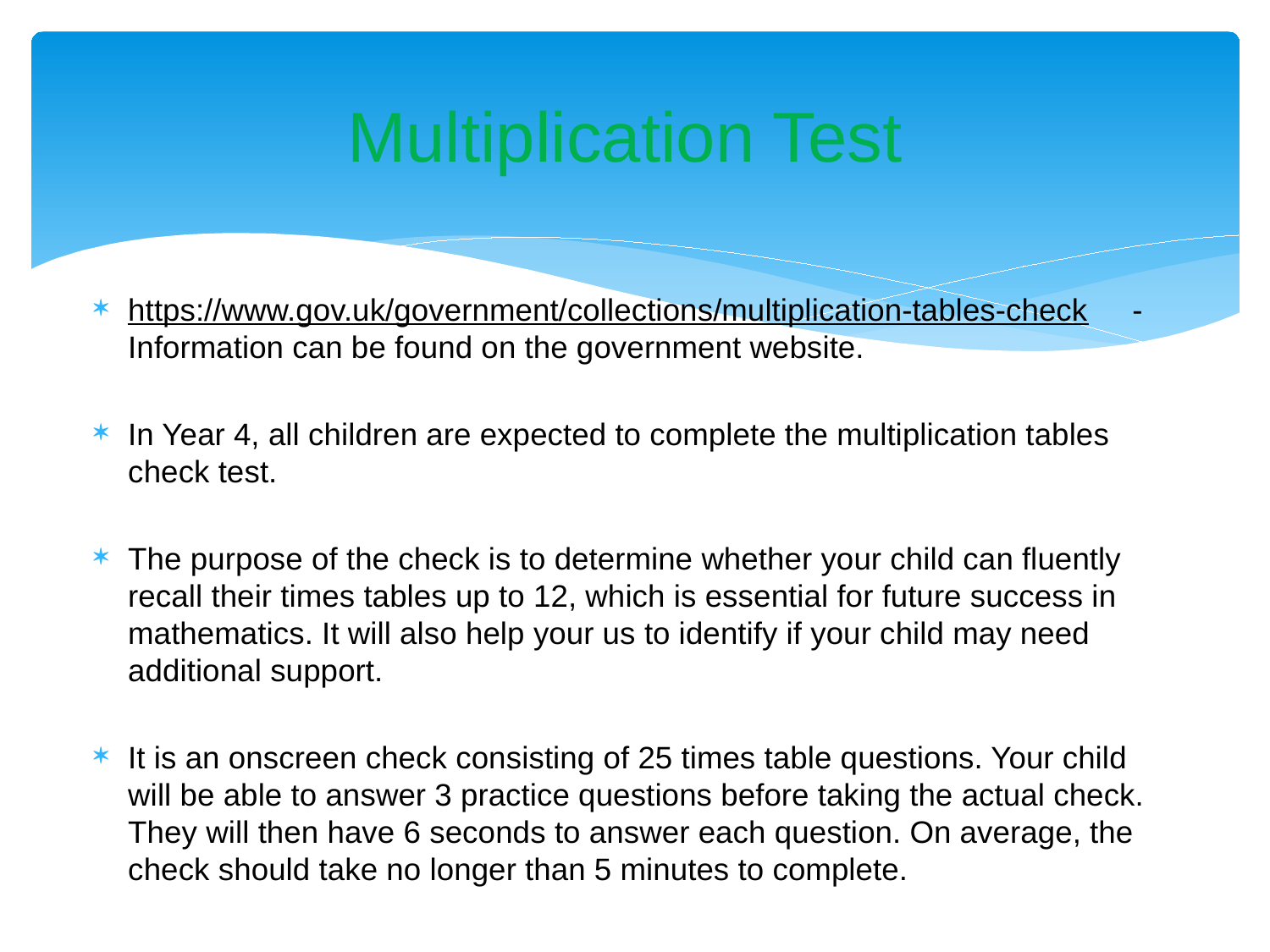

# Multiplication Test
https://www.gov.uk/government/collections/multiplication-tables-check     - Information can be found on the government website.

In Year 4, all children are expected to complete the multiplication tables check test.

The purpose of the check is to determine whether your child can fluently recall their times tables up to 12, which is essential for future success in mathematics. It will also help your us to identify if your child may need additional support.

It is an onscreen check consisting of 25 times table questions. Your child will be able to answer 3 practice questions before taking the actual check. They will then have 6 seconds to answer each question. On average, the check should take no longer than 5 minutes to complete.